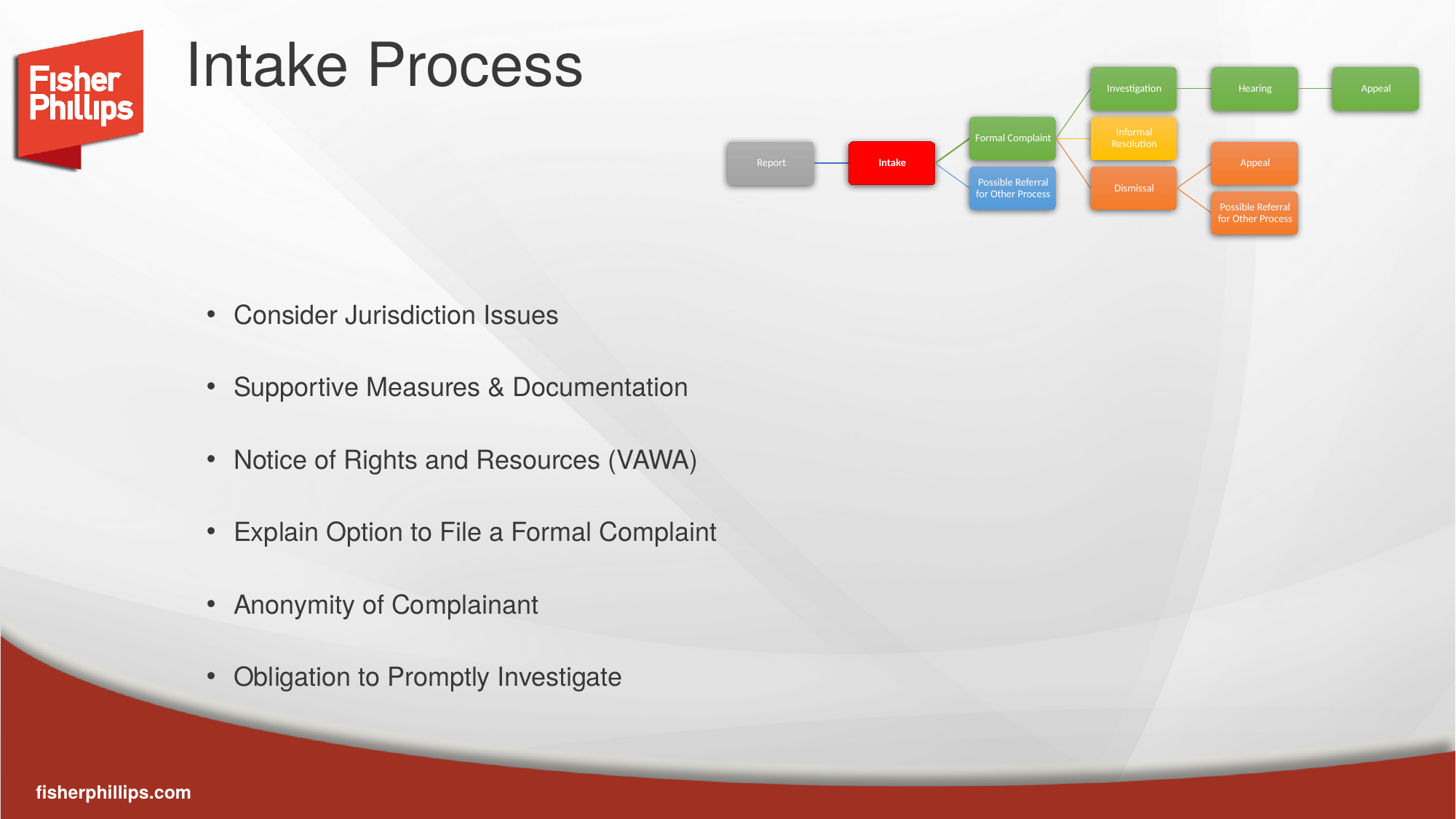

# Intake Process
Report

Intake

Formal Complaint

Investigation

Hearing

Appeal

Informal Resolution

Dismissal

Appeal

Possible Referral for Other Process

Possible Referral for Other Process
Consider Jurisdiction Issues
Supportive Measures & Documentation
Notice of Rights and Resources (VAWA)
Explain Option to File a Formal Complaint
Anonymity of Complainant
Obligation to Promptly Investigate